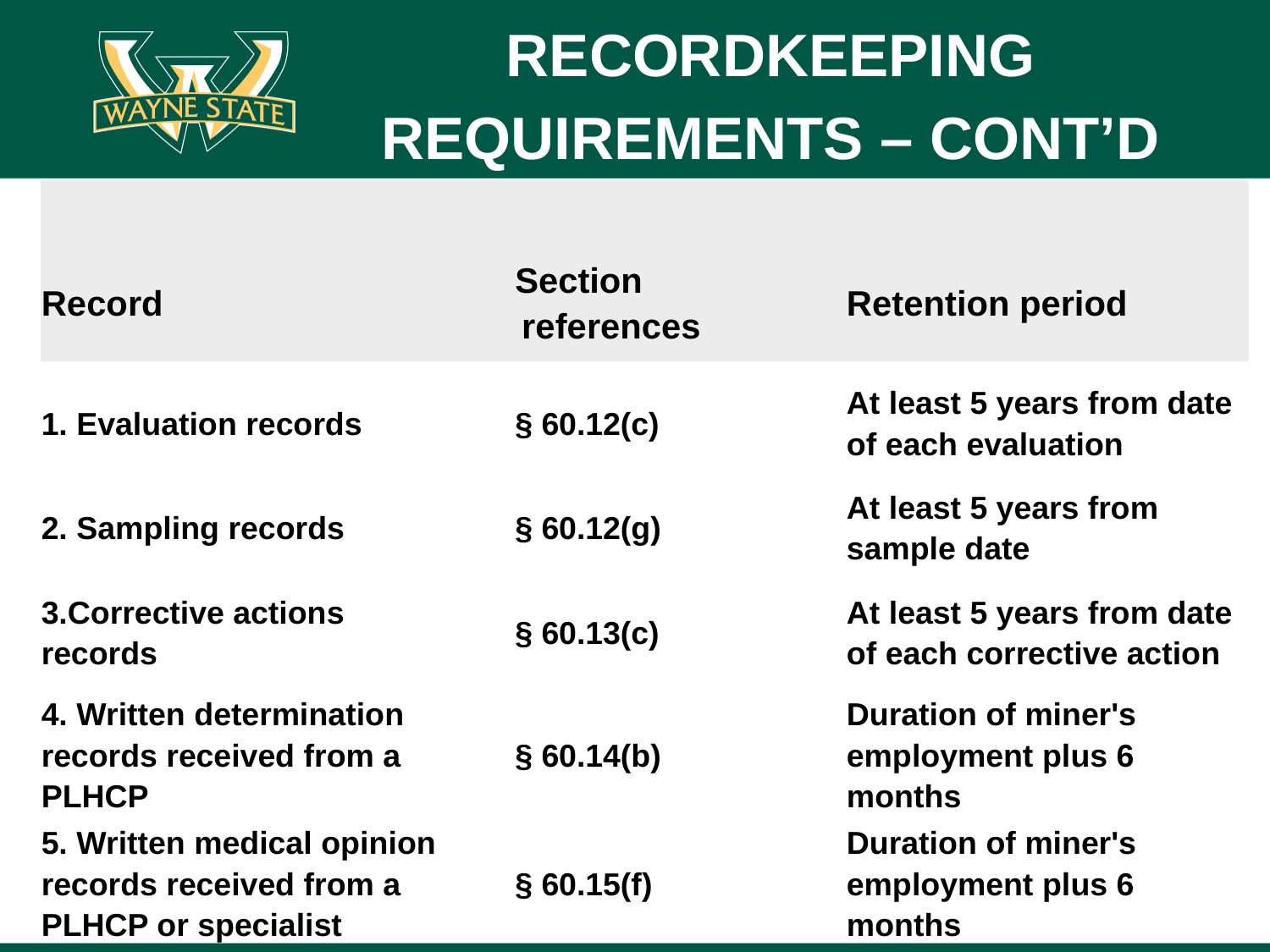

# RECORDKEEPING REQUIREMENTS – CONT’D
|  |  |  |
| --- | --- | --- |
| Record | Section references | Retention period |
| 1. Evaluation records | § 60.12(c) | At least 5 years from date of each evaluation |
| 2. Sampling records | § 60.12(g) | At least 5 years from sample date |
| 3.Corrective actions records | § 60.13(c) | At least 5 years from date of each corrective action |
| 4. Written determination records received from a PLHCP | § 60.14(b) | Duration of miner's employment plus 6 months |
| 5. Written medical opinion records received from a PLHCP or specialist | § 60.15(f) | Duration of miner's employment plus 6 months |